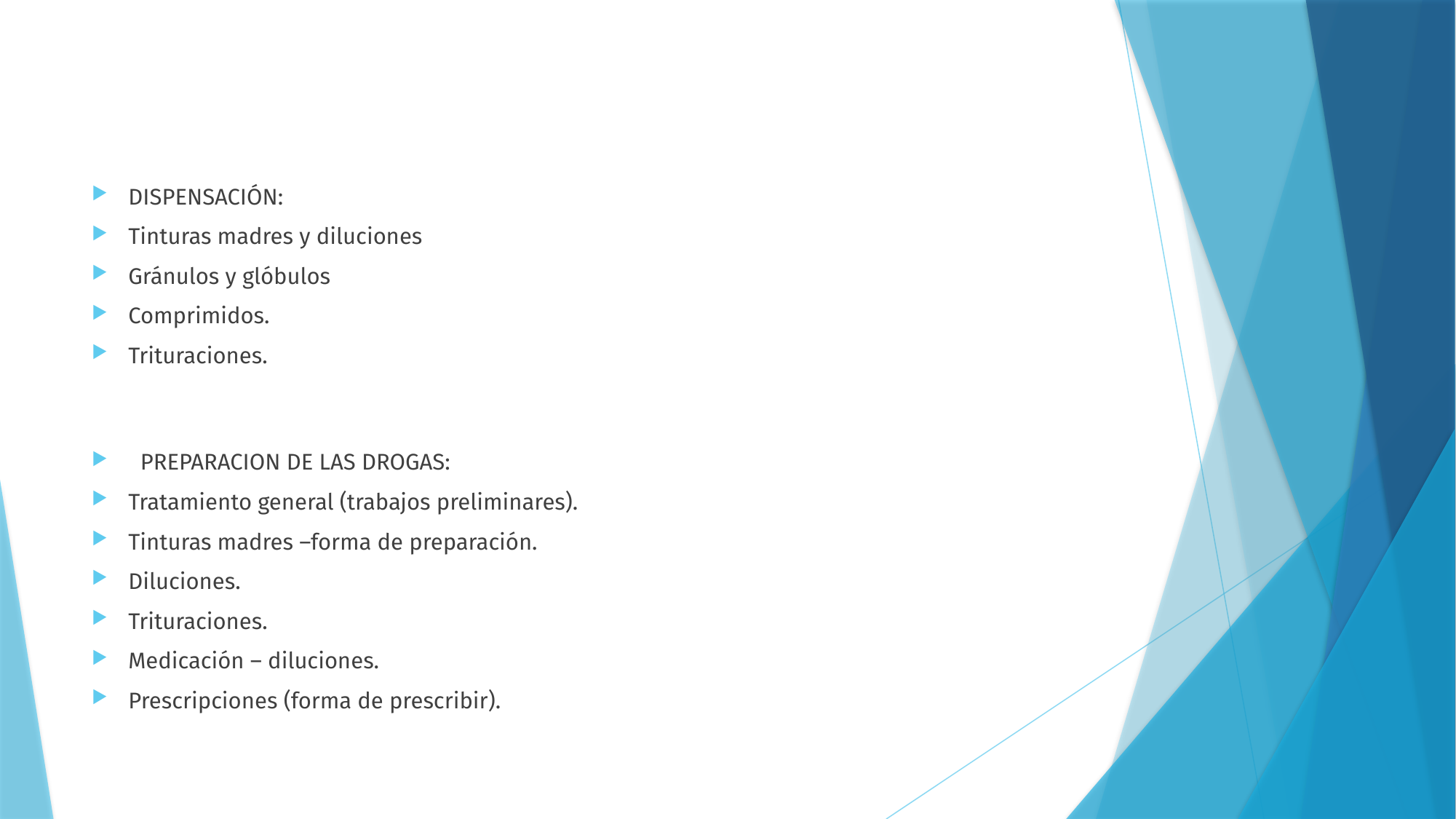

DISPENSACIÓN:
Tinturas madres y diluciones
Gránulos y glóbulos
Comprimidos.
Trituraciones.

  PREPARACION DE LAS DROGAS:
Tratamiento general (trabajos preliminares).
Tinturas madres –forma de preparación.
Diluciones.
Trituraciones.
Medicación – diluciones.
Prescripciones (forma de prescribir).